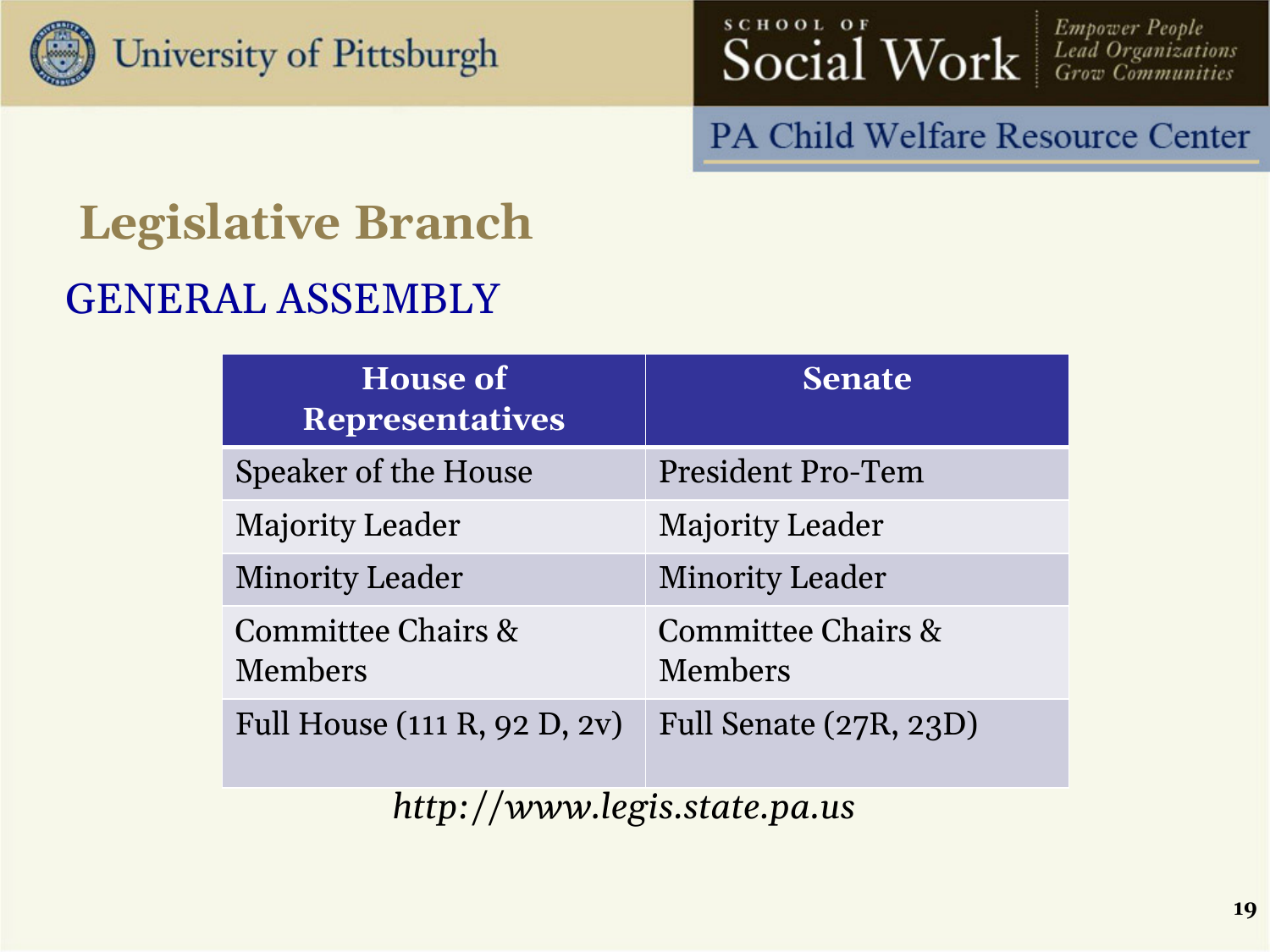

# Legislative Branch
GENERAL ASSEMBLY

http://www.legis.state.pa.us

| House of Representatives | Senate |
| --- | --- |
| Speaker of the House | President Pro-Tem |
| Majority Leader | Majority Leader |
| Minority Leader | Minority Leader |
| Committee Chairs & Members | Committee Chairs & Members |
| Full House (111 R, 92 D, 2v) | Full Senate (27R, 23D) |